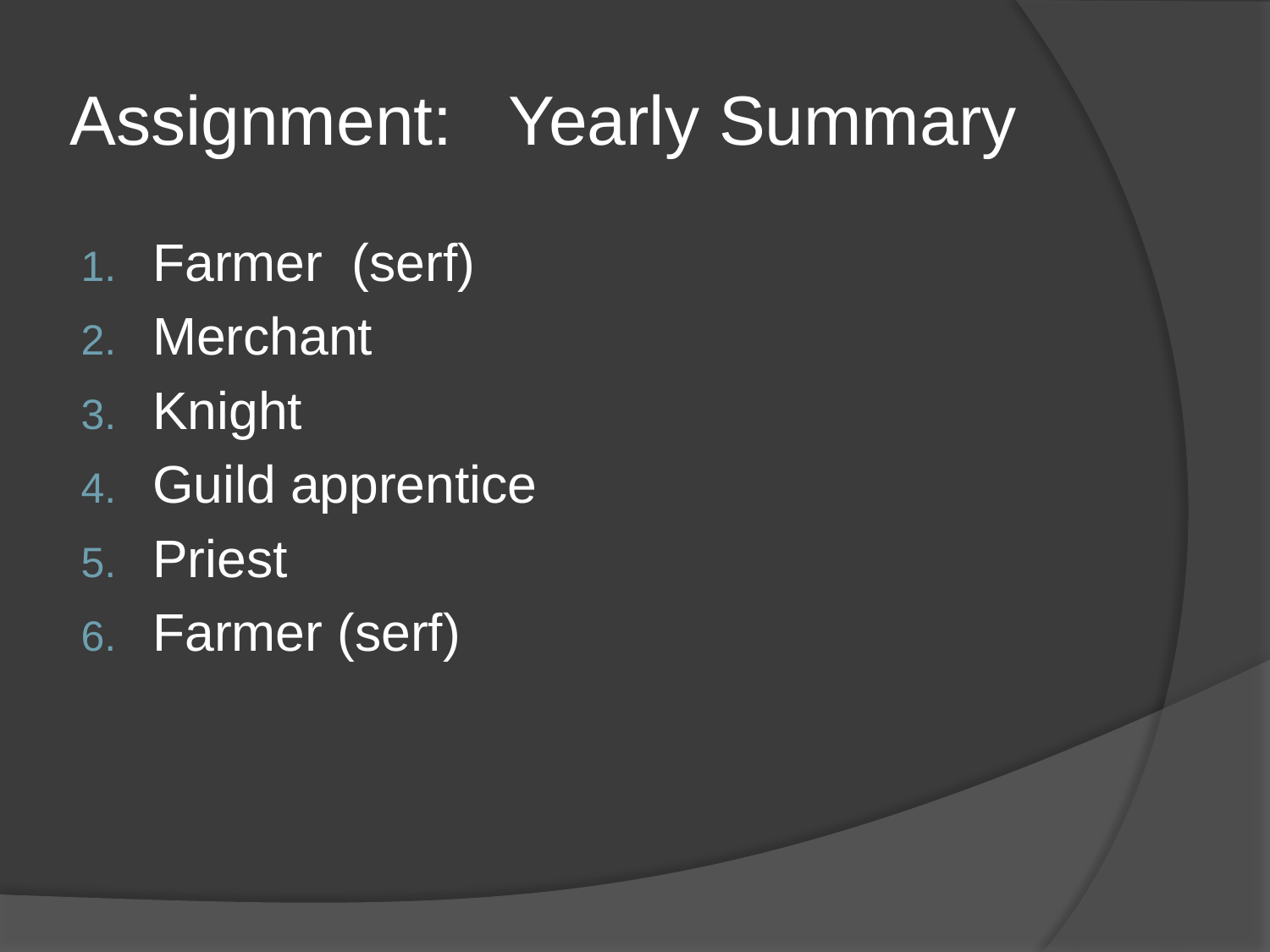

# Assignment:   Yearly Summary
Farmer  (serf)
Merchant
Knight
Guild apprentice
Priest
Farmer (serf)